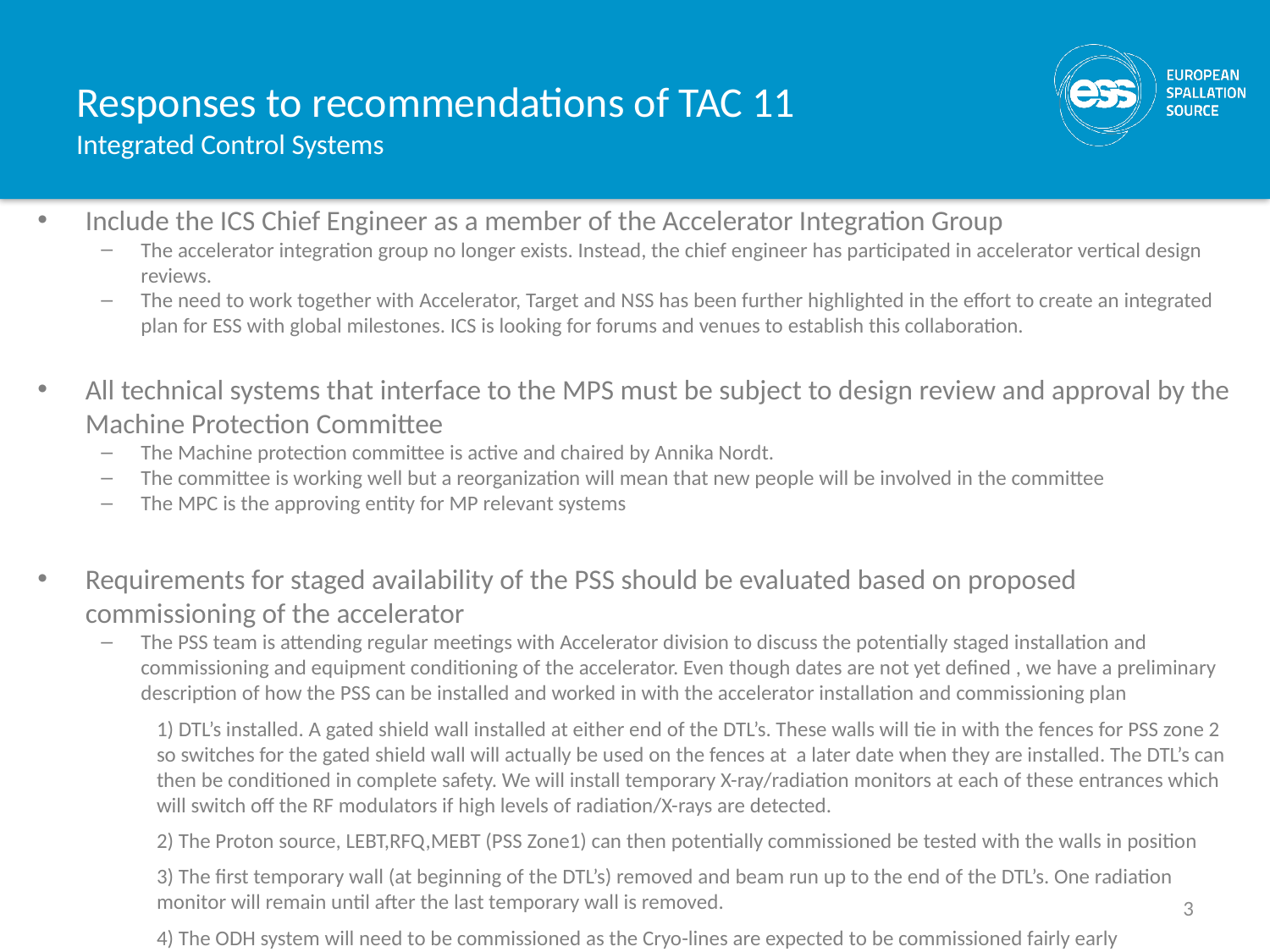

# Responses to recommendations of TAC 11 Integrated Control Systems
Include the ICS Chief Engineer as a member of the Accelerator Integration Group
The accelerator integration group no longer exists. Instead, the chief engineer has participated in accelerator vertical design reviews.
The need to work together with Accelerator, Target and NSS has been further highlighted in the effort to create an integrated plan for ESS with global milestones. ICS is looking for forums and venues to establish this collaboration.

All technical systems that interface to the MPS must be subject to design review and approval by the Machine Protection Committee
The Machine protection committee is active and chaired by Annika Nordt.
The committee is working well but a reorganization will mean that new people will be involved in the committee
The MPC is the approving entity for MP relevant systems

Requirements for staged availability of the PSS should be evaluated based on proposed commissioning of the accelerator
The PSS team is attending regular meetings with Accelerator division to discuss the potentially staged installation and commissioning and equipment conditioning of the accelerator. Even though dates are not yet defined , we have a preliminary description of how the PSS can be installed and worked in with the accelerator installation and commissioning plan
1) DTL’s installed. A gated shield wall installed at either end of the DTL’s. These walls will tie in with the fences for PSS zone 2 so switches for the gated shield wall will actually be used on the fences at  a later date when they are installed. The DTL’s can then be conditioned in complete safety. We will install temporary X-ray/radiation monitors at each of these entrances which will switch off the RF modulators if high levels of radiation/X-rays are detected.
2) The Proton source, LEBT,RFQ,MEBT (PSS Zone1) can then potentially commissioned be tested with the walls in position
3) The first temporary wall (at beginning of the DTL’s) removed and beam run up to the end of the DTL’s. One radiation monitor will remain until after the last temporary wall is removed.
4) The ODH system will need to be commissioned as the Cryo-lines are expected to be commissioned fairly early
5) Whilst the temporary wall is in position after the DTL’s it is expected that installation can continue further down the tunnel
3